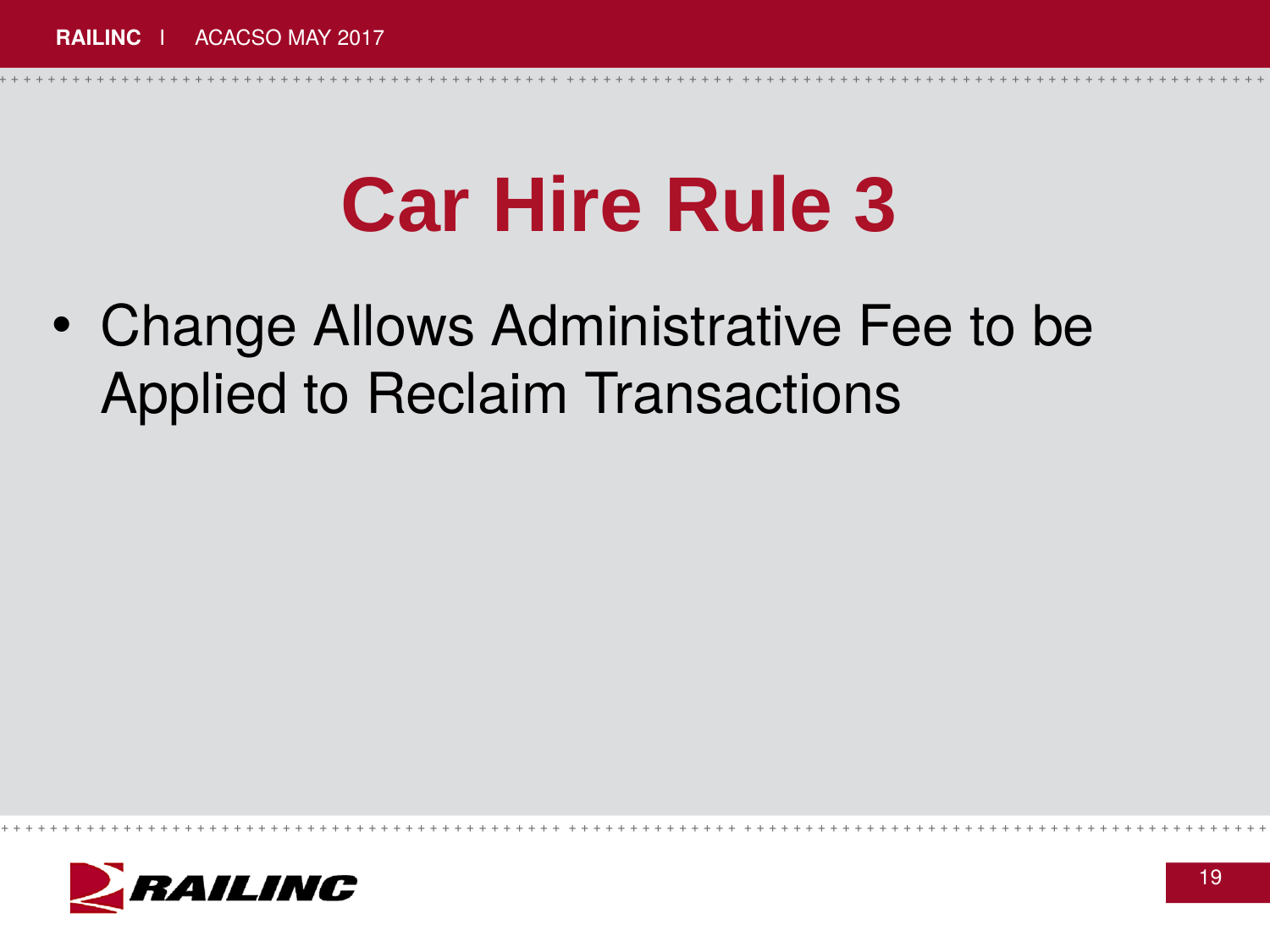

# Car Hire Rule 3
Change Allows Administrative Fee to be Applied to Reclaim Transactions
19